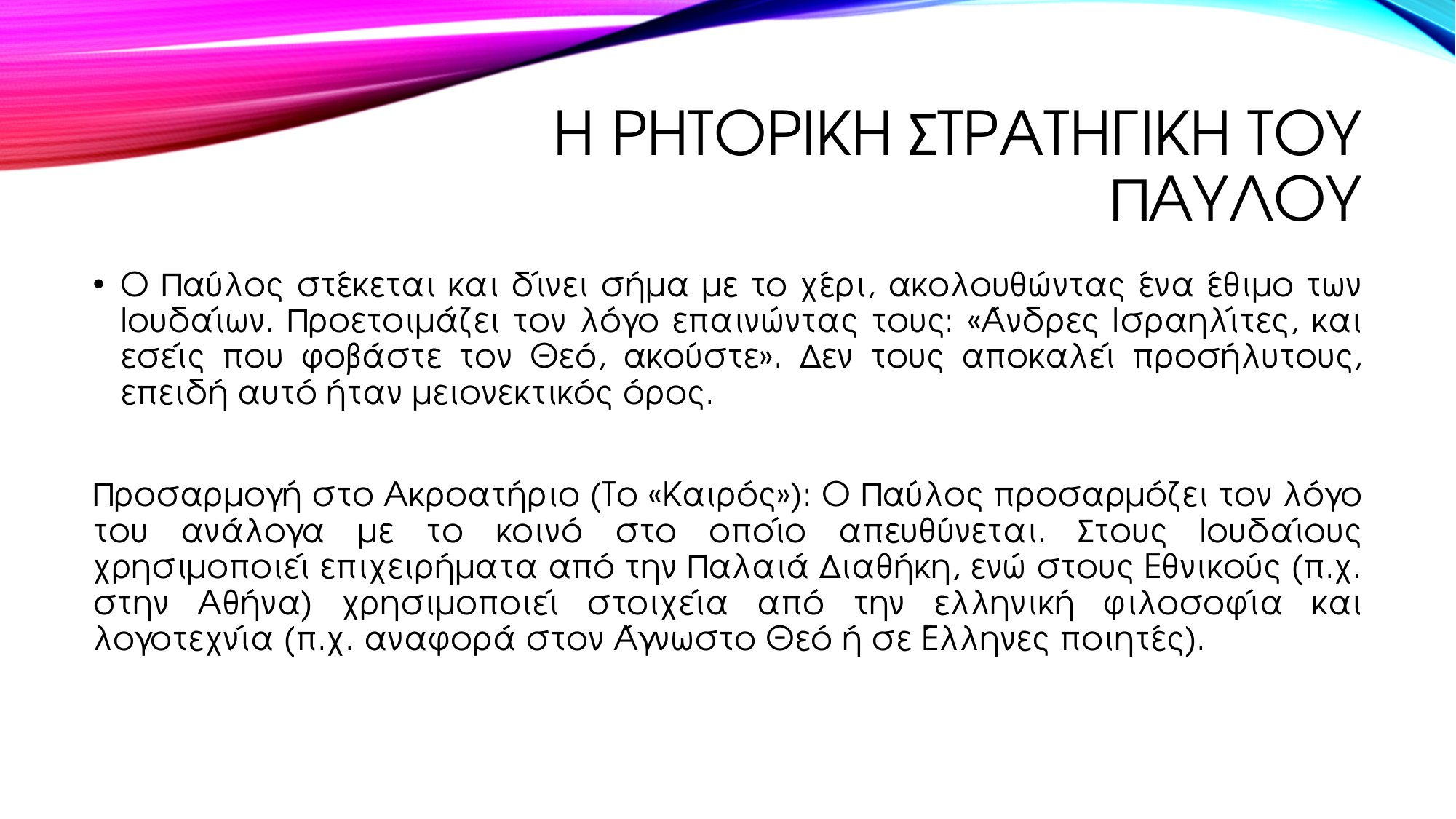

# Η Ρητορικη Στρατηγικη του Παυλου
Ο Παύλος στέκεται και δίνει σήμα με το χέρι, ακολουθώντας ένα έθιμο των Ιουδαίων. Προετοιμάζει τον λόγο επαινώντας τους: «Άνδρες Ισραηλίτες, και εσείς που φοβάστε τον Θεό, ακούστε». Δεν τους αποκαλεί προσήλυτους, επειδή αυτό ήταν μειονεκτικός όρος.

Προσαρμογή στο Ακροατήριο (Το «Καιρός»): Ο Παύλος προσαρμόζει τον λόγο του ανάλογα με το κοινό στο οποίο απευθύνεται. Στους Ιουδαίους χρησιμοποιεί επιχειρήματα από την Παλαιά Διαθήκη, ενώ στους Εθνικούς (π.χ. στην Αθήνα) χρησιμοποιεί στοιχεία από την ελληνική φιλοσοφία και λογοτεχνία (π.χ. αναφορά στον Άγνωστο Θεό ή σε Έλληνες ποιητές).